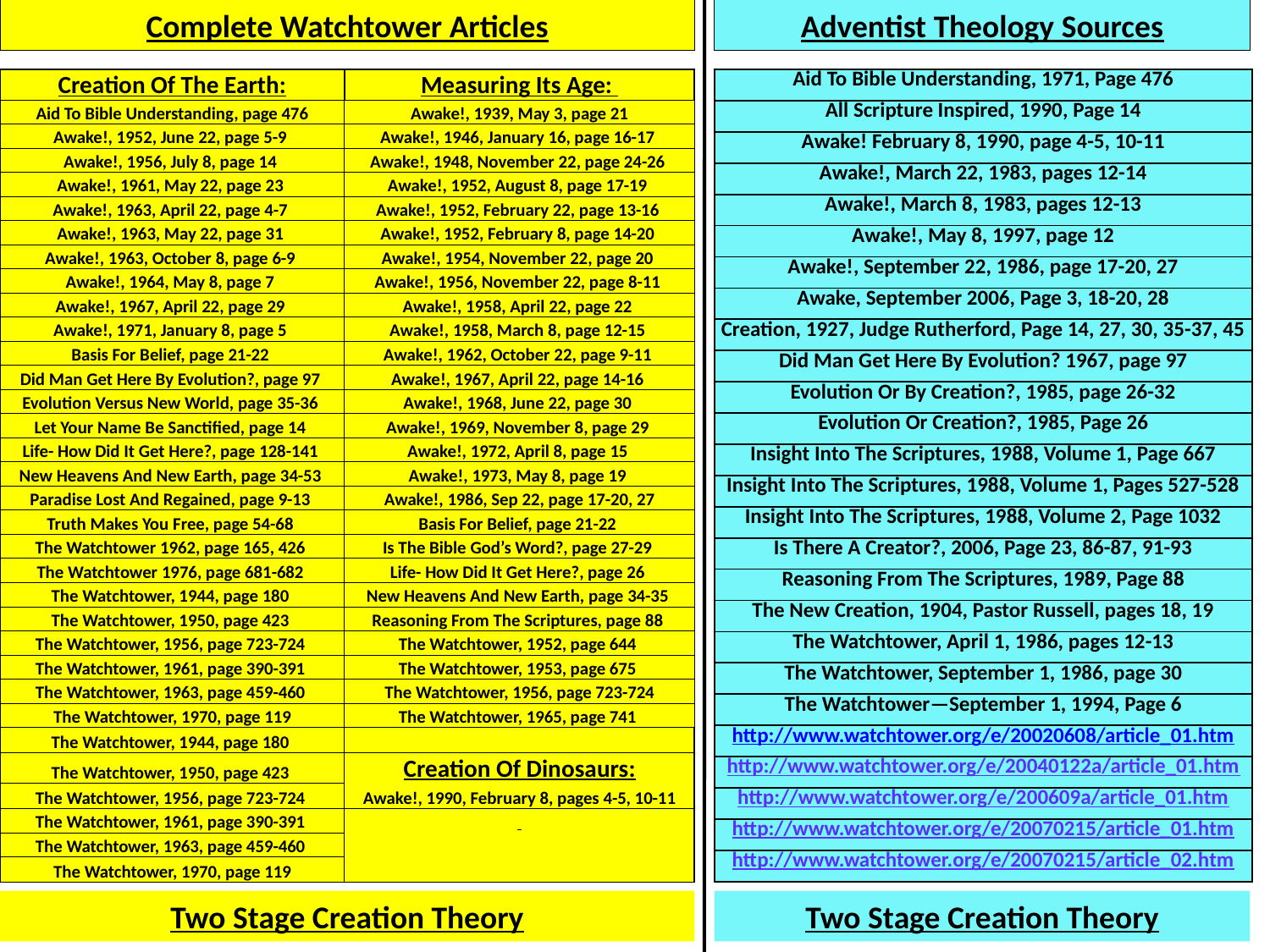

Complete Watchtower Articles
Adventist Theology Sources
| Aid To Bible Understanding, 1971, Page 476 |
| --- |
| All Scripture Inspired, 1990, Page 14 |
| Awake! February 8, 1990, page 4-5, 10-11 |
| Awake!, March 22, 1983, pages 12-14 |
| Awake!, March 8, 1983, pages 12-13 |
| Awake!, May 8, 1997, page 12 |
| Awake!, September 22, 1986, page 17-20, 27 |
| Awake, September 2006, Page 3, 18-20, 28 |
| Creation, 1927, Judge Rutherford, Page 14, 27, 30, 35-37, 45 |
| Did Man Get Here By Evolution? 1967, page 97 |
| Evolution Or By Creation?, 1985, page 26-32 |
| Evolution Or Creation?, 1985, Page 26 |
| Insight Into The Scriptures, 1988, Volume 1, Page 667 |
| Insight Into The Scriptures, 1988, Volume 1, Pages 527-528 |
| Insight Into The Scriptures, 1988, Volume 2, Page 1032 |
| Is There A Creator?, 2006, Page 23, 86-87, 91-93 |
| Reasoning From The Scriptures, 1989, Page 88 |
| The New Creation, 1904, Pastor Russell, pages 18, 19 |
| The Watchtower, April 1, 1986, pages 12-13 |
| The Watchtower, September 1, 1986, page 30 |
| The Watchtower—September 1, 1994, Page 6 |
| http://www.watchtower.org/e/20020608/article\_01.htm |
| http://www.watchtower.org/e/20040122a/article\_01.htm |
| http://www.watchtower.org/e/200609a/article\_01.htm |
| http://www.watchtower.org/e/20070215/article\_01.htm |
| http://www.watchtower.org/e/20070215/article\_02.htm |
| Creation Of The Earth: | Measuring Its Age: |
| --- | --- |
| Aid To Bible Understanding, page 476 | Awake!, 1939, May 3, page 21 |
| Awake!, 1952, June 22, page 5-9 | Awake!, 1946, January 16, page 16-17 |
| Awake!, 1956, July 8, page 14 | Awake!, 1948, November 22, page 24-26 |
| Awake!, 1961, May 22, page 23 | Awake!, 1952, August 8, page 17-19 |
| Awake!, 1963, April 22, page 4-7 | Awake!, 1952, February 22, page 13-16 |
| Awake!, 1963, May 22, page 31 | Awake!, 1952, February 8, page 14-20 |
| Awake!, 1963, October 8, page 6-9 | Awake!, 1954, November 22, page 20 |
| Awake!, 1964, May 8, page 7 | Awake!, 1956, November 22, page 8-11 |
| Awake!, 1967, April 22, page 29 | Awake!, 1958, April 22, page 22 |
| Awake!, 1971, January 8, page 5 | Awake!, 1958, March 8, page 12-15 |
| Basis For Belief, page 21-22 | Awake!, 1962, October 22, page 9-11 |
| Did Man Get Here By Evolution?, page 97 | Awake!, 1967, April 22, page 14-16 |
| Evolution Versus New World, page 35-36 | Awake!, 1968, June 22, page 30 |
| Let Your Name Be Sanctified, page 14 | Awake!, 1969, November 8, page 29 |
| Life- How Did It Get Here?, page 128-141 | Awake!, 1972, April 8, page 15 |
| New Heavens And New Earth, page 34-53 | Awake!, 1973, May 8, page 19 |
| Paradise Lost And Regained, page 9-13 | Awake!, 1986, Sep 22, page 17-20, 27 |
| Truth Makes You Free, page 54-68 | Basis For Belief, page 21-22 |
| The Watchtower 1962, page 165, 426 | Is The Bible God’s Word?, page 27-29 |
| The Watchtower 1976, page 681-682 | Life- How Did It Get Here?, page 26 |
| The Watchtower, 1944, page 180 | New Heavens And New Earth, page 34-35 |
| The Watchtower, 1950, page 423 | Reasoning From The Scriptures, page 88 |
| The Watchtower, 1956, page 723-724 | The Watchtower, 1952, page 644 |
| The Watchtower, 1961, page 390-391 | The Watchtower, 1953, page 675 |
| The Watchtower, 1963, page 459-460 | The Watchtower, 1956, page 723-724 |
| The Watchtower, 1970, page 119 | The Watchtower, 1965, page 741 |
| The Watchtower, 1944, page 180 |  |
| The Watchtower, 1950, page 423 | Creation Of Dinosaurs: |
| The Watchtower, 1956, page 723-724 | Awake!, 1990, February 8, pages 4-5, 10-11 |
| The Watchtower, 1961, page 390-391 |  |
| The Watchtower, 1963, page 459-460 |  |
| The Watchtower, 1970, page 119 |  |
Two Stage Creation Theory
Two Stage Creation Theory